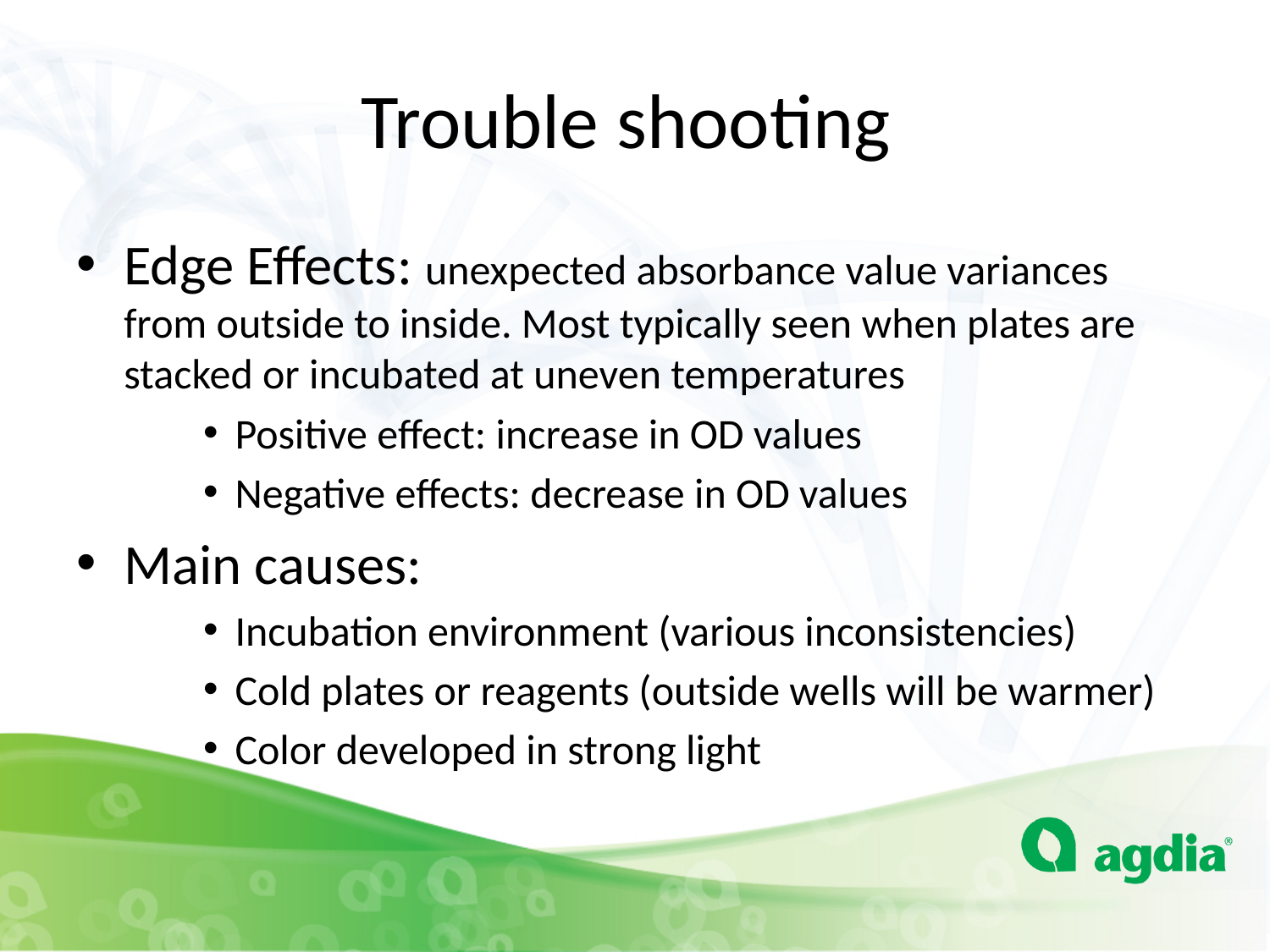

# Trouble shooting
Edge Effects: unexpected absorbance value variances from outside to inside. Most typically seen when plates are stacked or incubated at uneven temperatures
Positive effect: increase in OD values
Negative effects: decrease in OD values
Main causes:
Incubation environment (various inconsistencies)
Cold plates or reagents (outside wells will be warmer)
Color developed in strong light